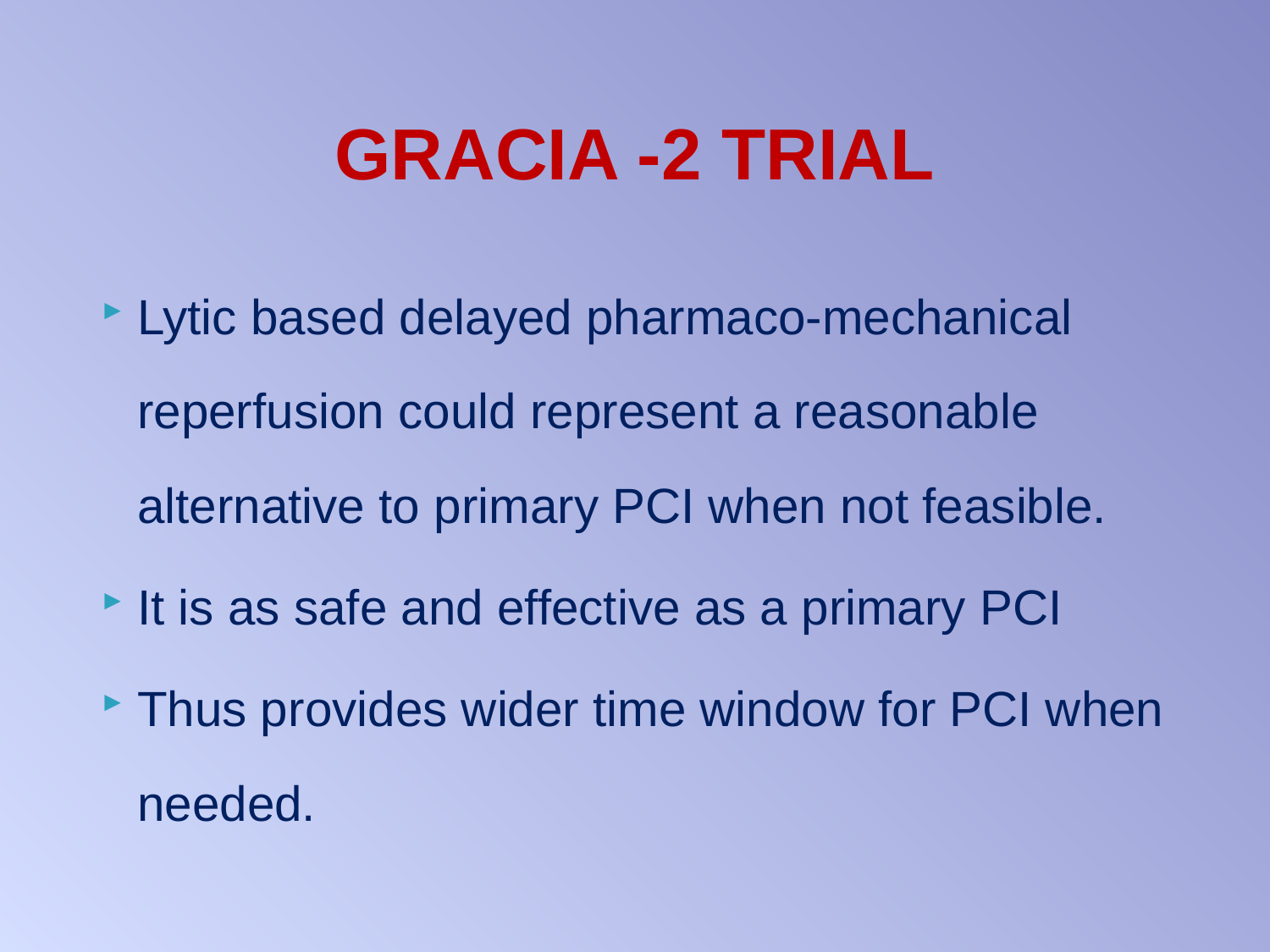

# GRACIA -2 TRIAL
Lytic based delayed pharmaco-mechanical reperfusion could represent a reasonable alternative to primary PCI when not feasible.
It is as safe and effective as a primary PCI
Thus provides wider time window for PCI when needed.